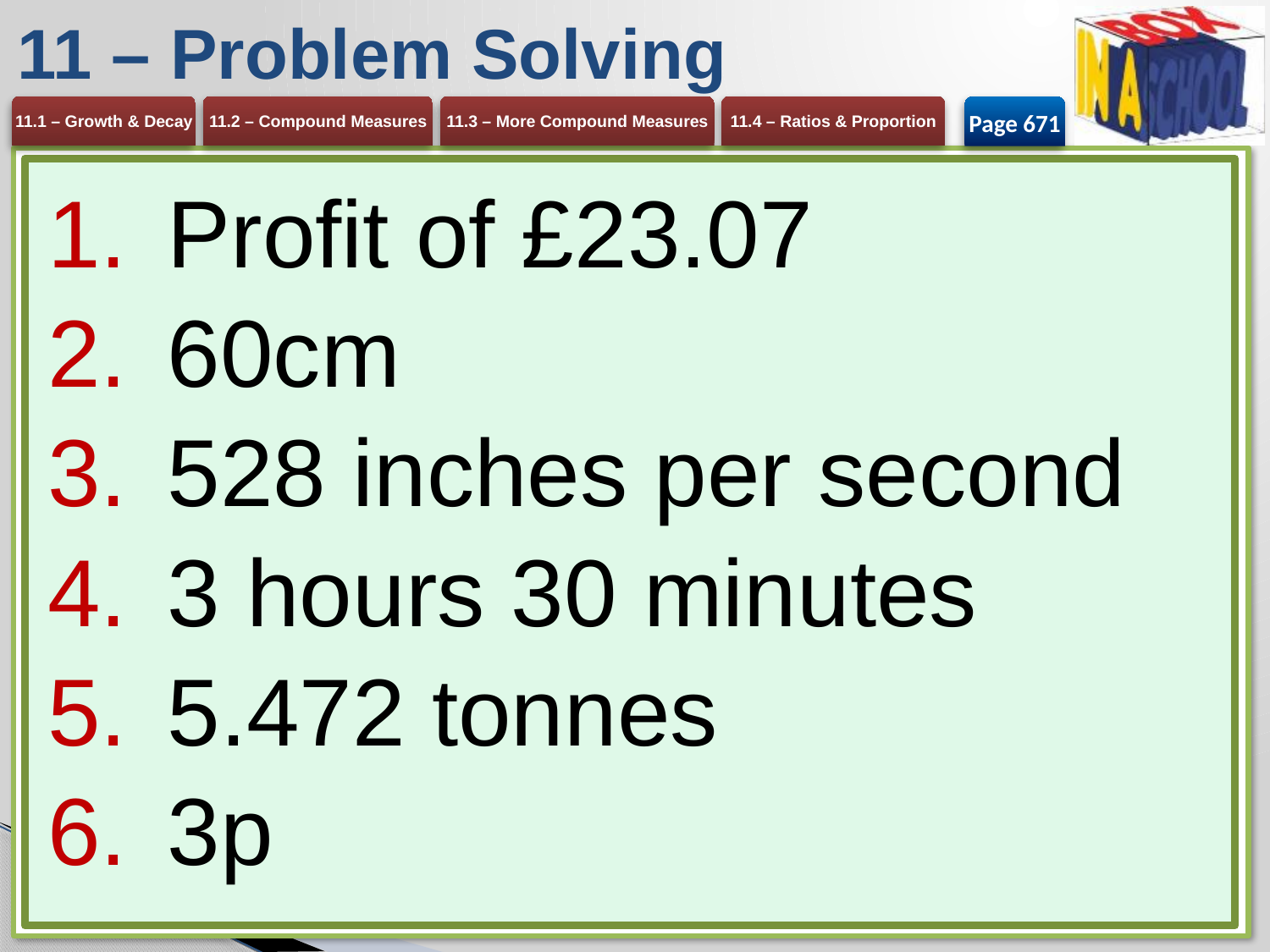

# 11 – Problem Solving
Page 671
Profit of £23.07
60cm
528 inches per second
3 hours 30 minutes
5.472 tonnes
3p